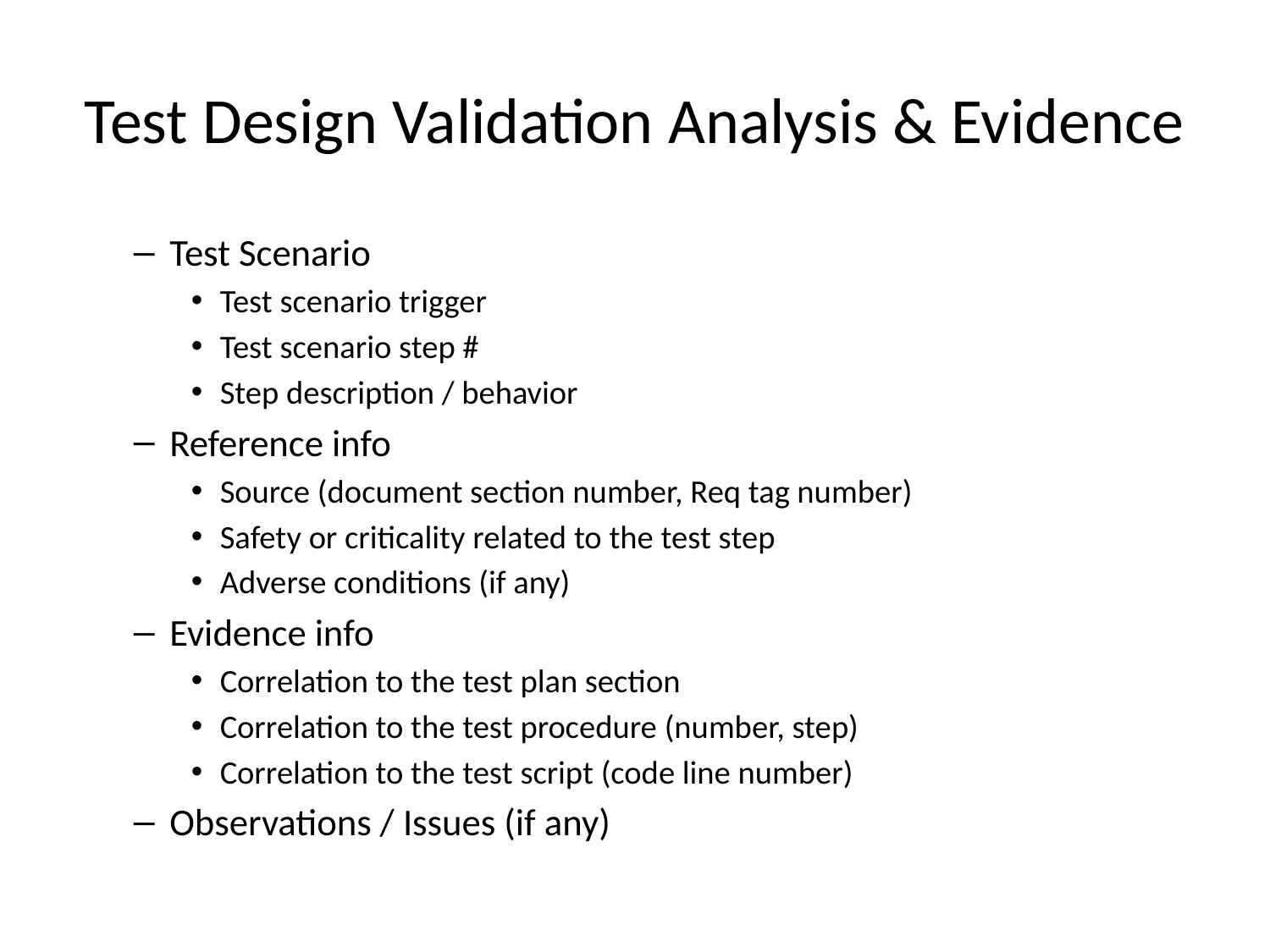

# Test Design Validation Analysis & Evidence
Test Scenario
Test scenario trigger
Test scenario step #
Step description / behavior
Reference info
Source (document section number, Req tag number)
Safety or criticality related to the test step
Adverse conditions (if any)
Evidence info
Correlation to the test plan section
Correlation to the test procedure (number, step)
Correlation to the test script (code line number)
Observations / Issues (if any)